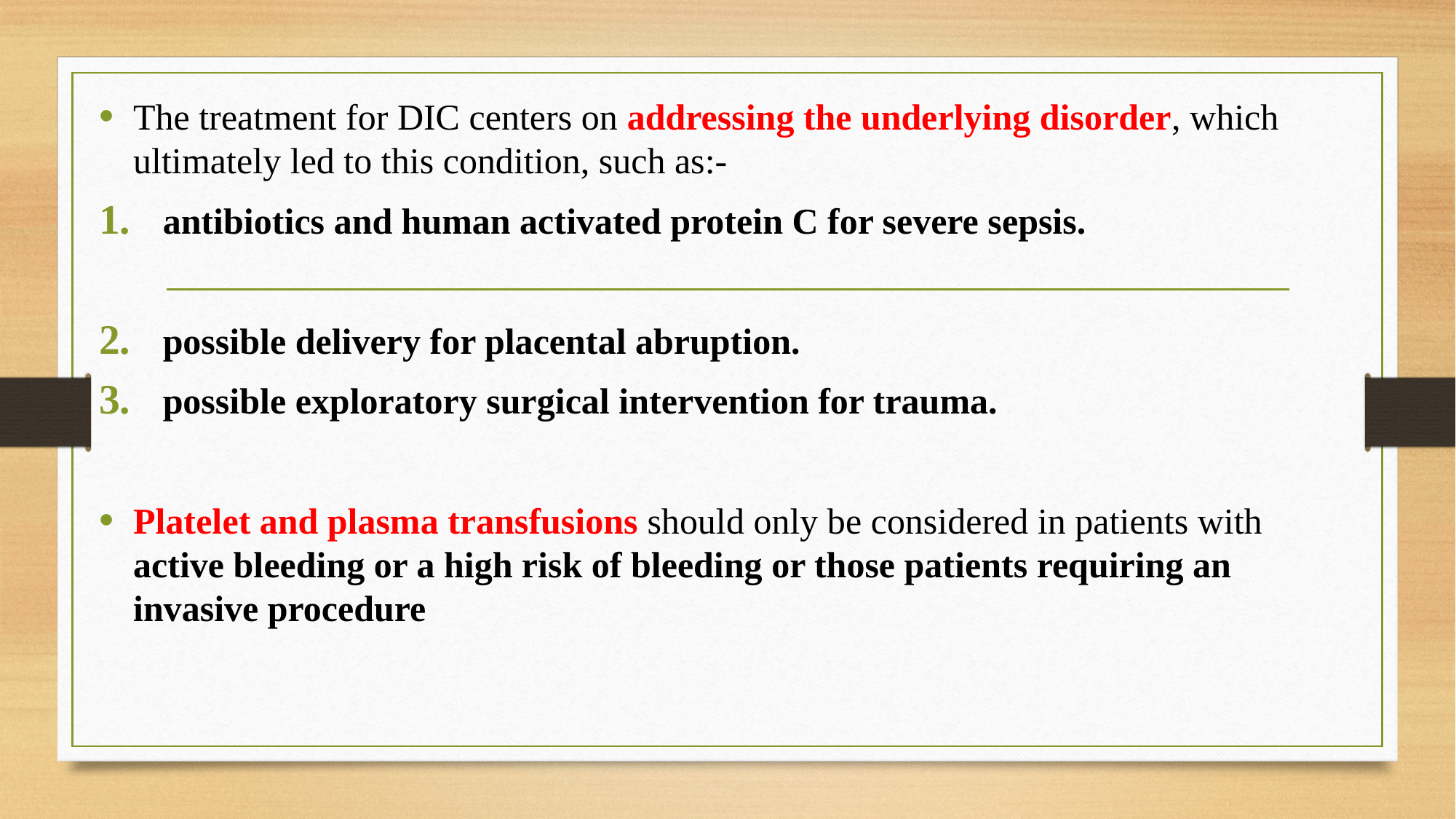

The treatment for DIC centers on addressing the underlying disorder, which ultimately led to this condition, such as:-
 antibiotics and human activated protein C for severe sepsis.

 possible delivery for placental abruption.
 possible exploratory surgical intervention for trauma.

Platelet and plasma transfusions should only be considered in patients with active bleeding or a high risk of bleeding or those patients requiring an invasive procedure